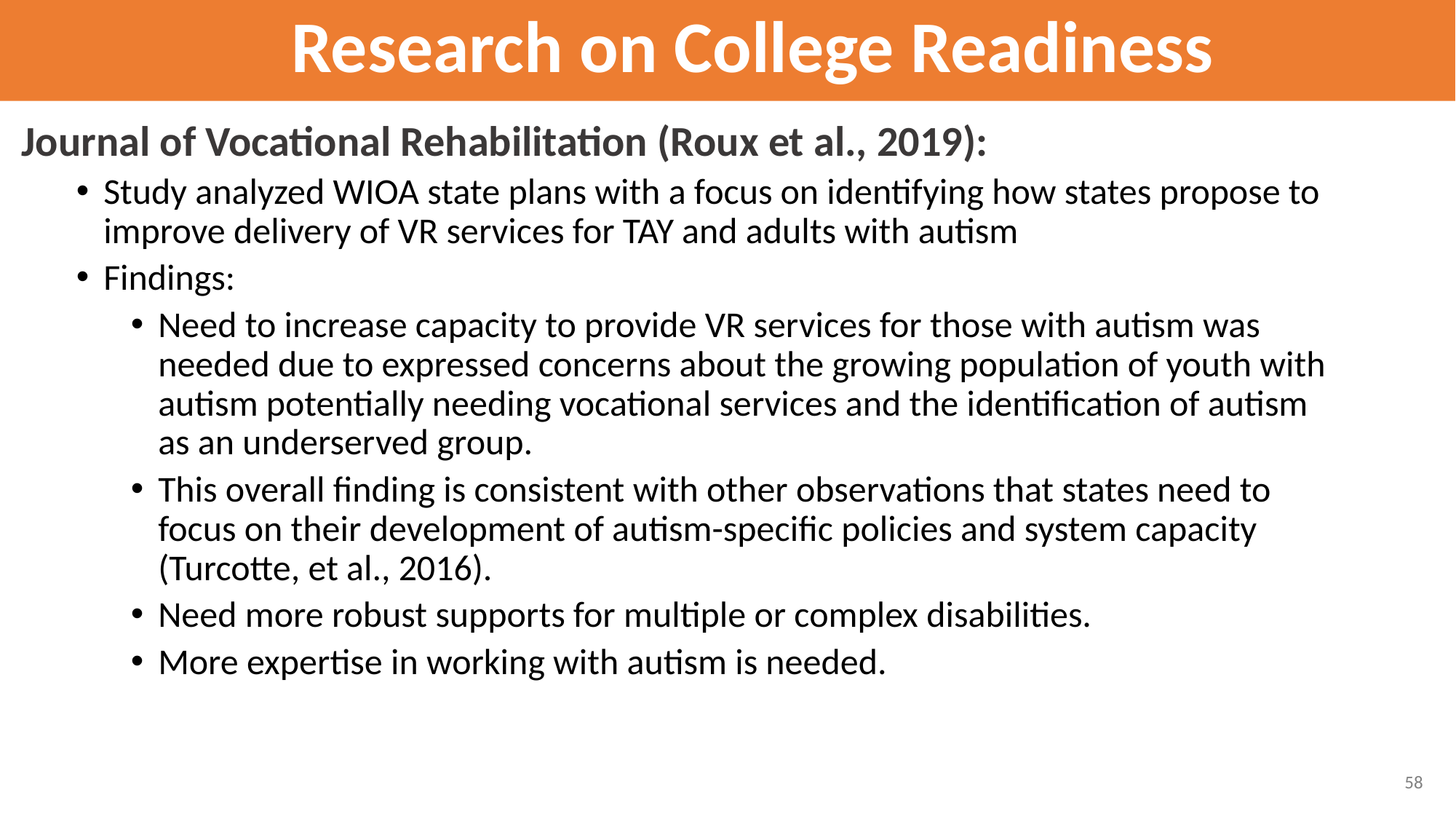

Research on College Readiness
Journal of Vocational Rehabilitation (Roux et al., 2019):
Study analyzed WIOA state plans with a focus on identifying how states propose to improve delivery of VR services for TAY and adults with autism
Findings:
Need to increase capacity to provide VR services for those with autism was needed due to expressed concerns about the growing population of youth with autism potentially needing vocational services and the identification of autism as an underserved group.
This overall finding is consistent with other observations that states need to focus on their development of autism-specific policies and system capacity (Turcotte, et al., 2016).
Need more robust supports for multiple or complex disabilities.
More expertise in working with autism is needed.
58